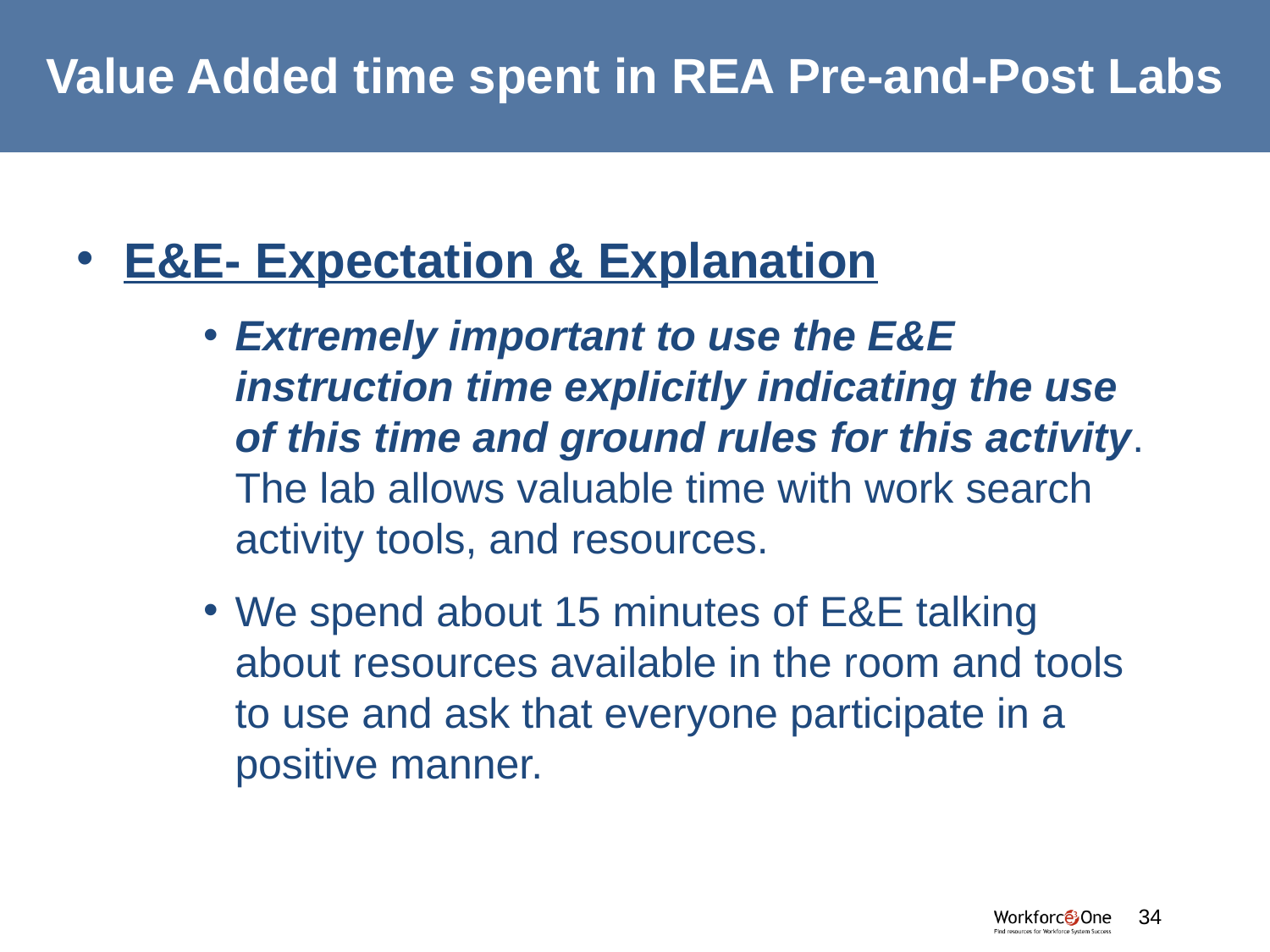

# Value Added time spent in REA Pre-and-Post Labs
E&E- Expectation & Explanation
Extremely important to use the E&E instruction time explicitly indicating the use of this time and ground rules for this activity. The lab allows valuable time with work search activity tools, and resources.
We spend about 15 minutes of E&E talking about resources available in the room and tools to use and ask that everyone participate in a positive manner.

#
34